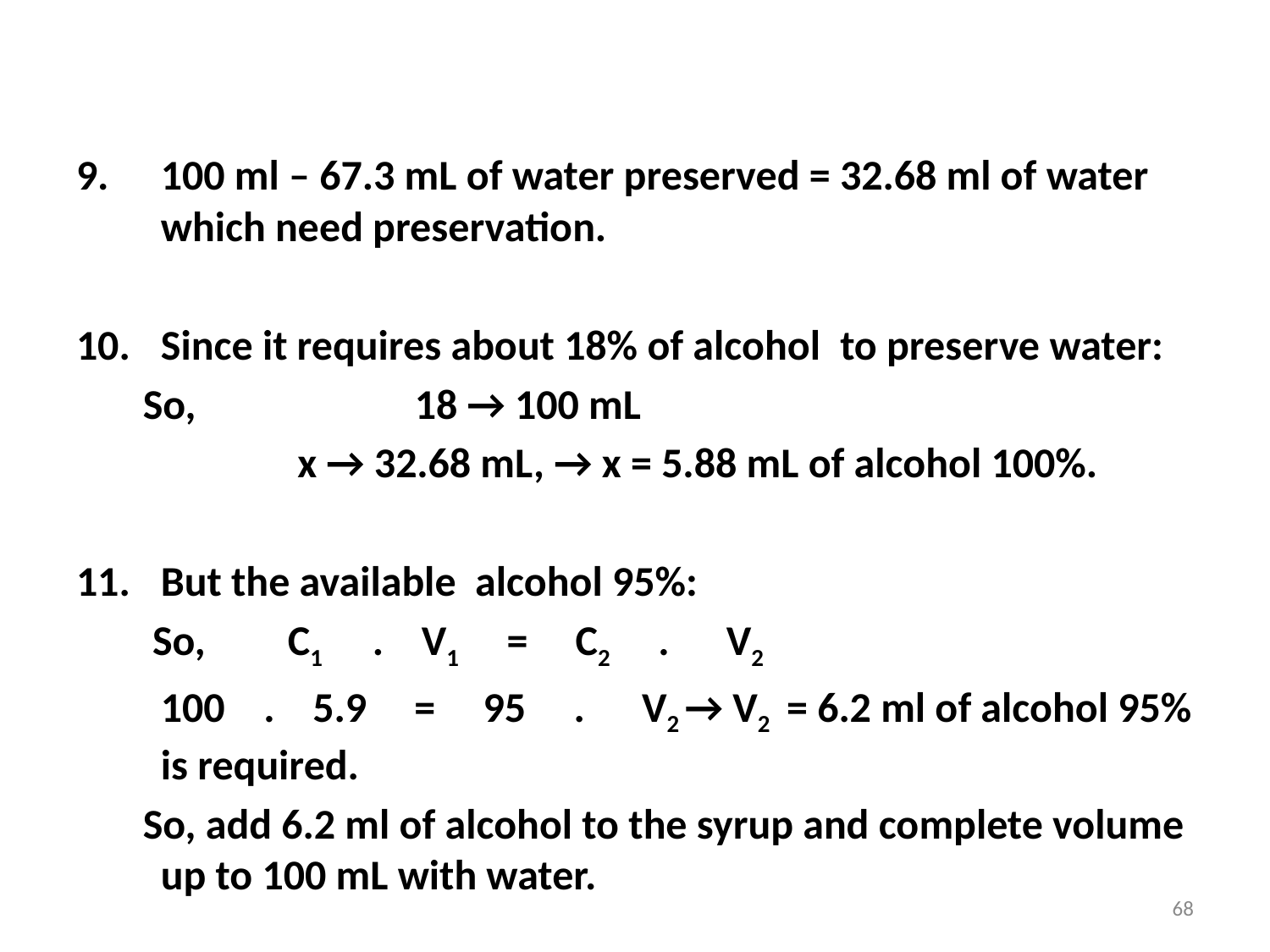

100 ml – 67.3 mL of water preserved = 32.68 ml of water which need preservation.

Since it requires about 18% of alcohol  to preserve water:
       So, 		18 → 100 mL
		 x → 32.68 mL, → x = 5.88 mL of alcohol 100%.

But the available  alcohol 95%:
        So, 	C1         .    V1     =     C2     .      V2
 	100       .    5.9     =     95     .      V2 → V2   = 6.2 ml of alcohol 95% is required.
       So, add 6.2 ml of alcohol to the syrup and complete volume up to 100 mL with water.

68